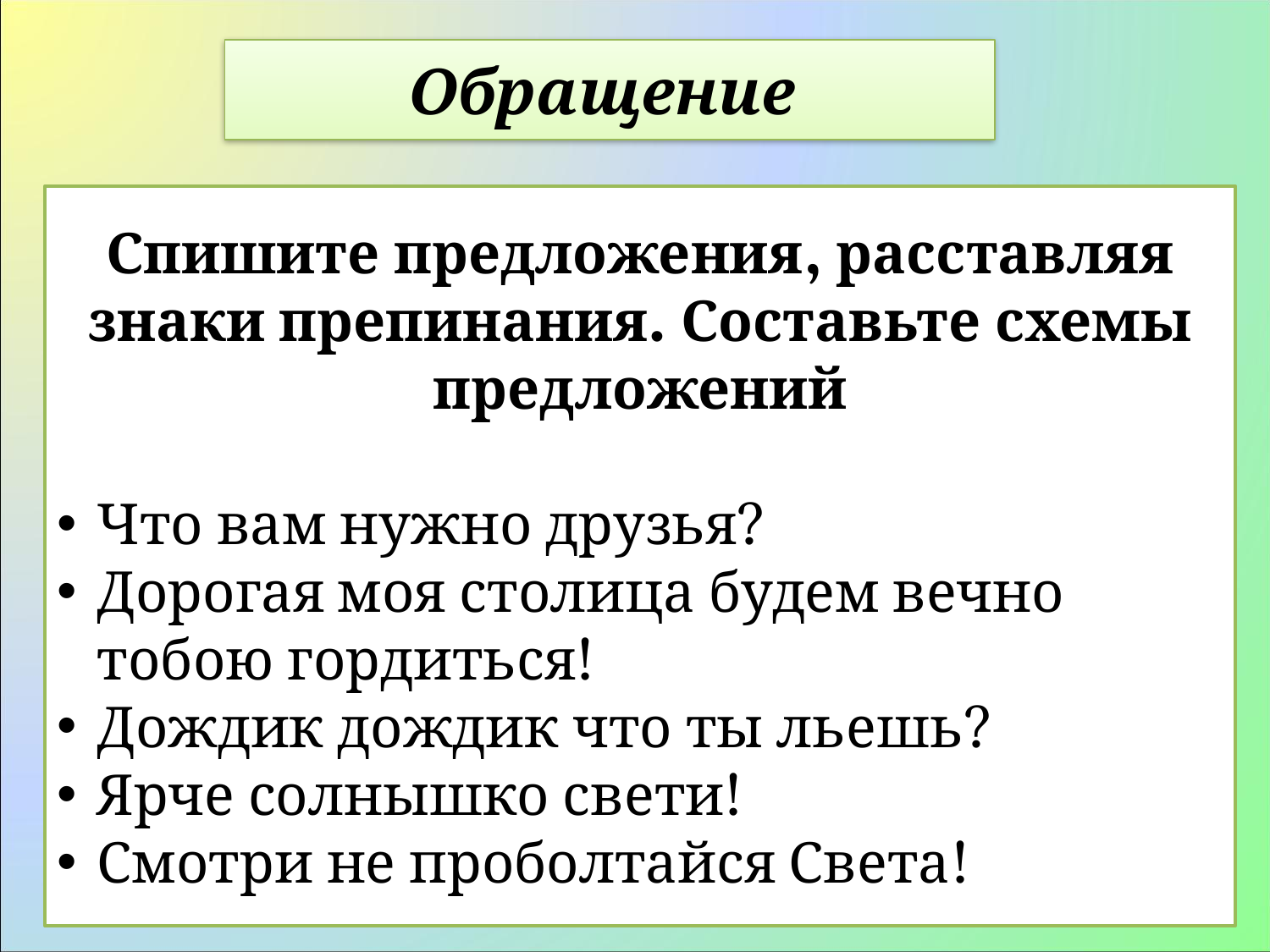

Обращение
Спишите предложения, расставляя знаки препинания. Составьте схемы предложений

Что вам нужно друзья?
Дорогая моя столица будем вечно тобою гордиться!
Дождик дождик что ты льешь?
Ярче солнышко свети!
Смотри не проболтайся Света!
#